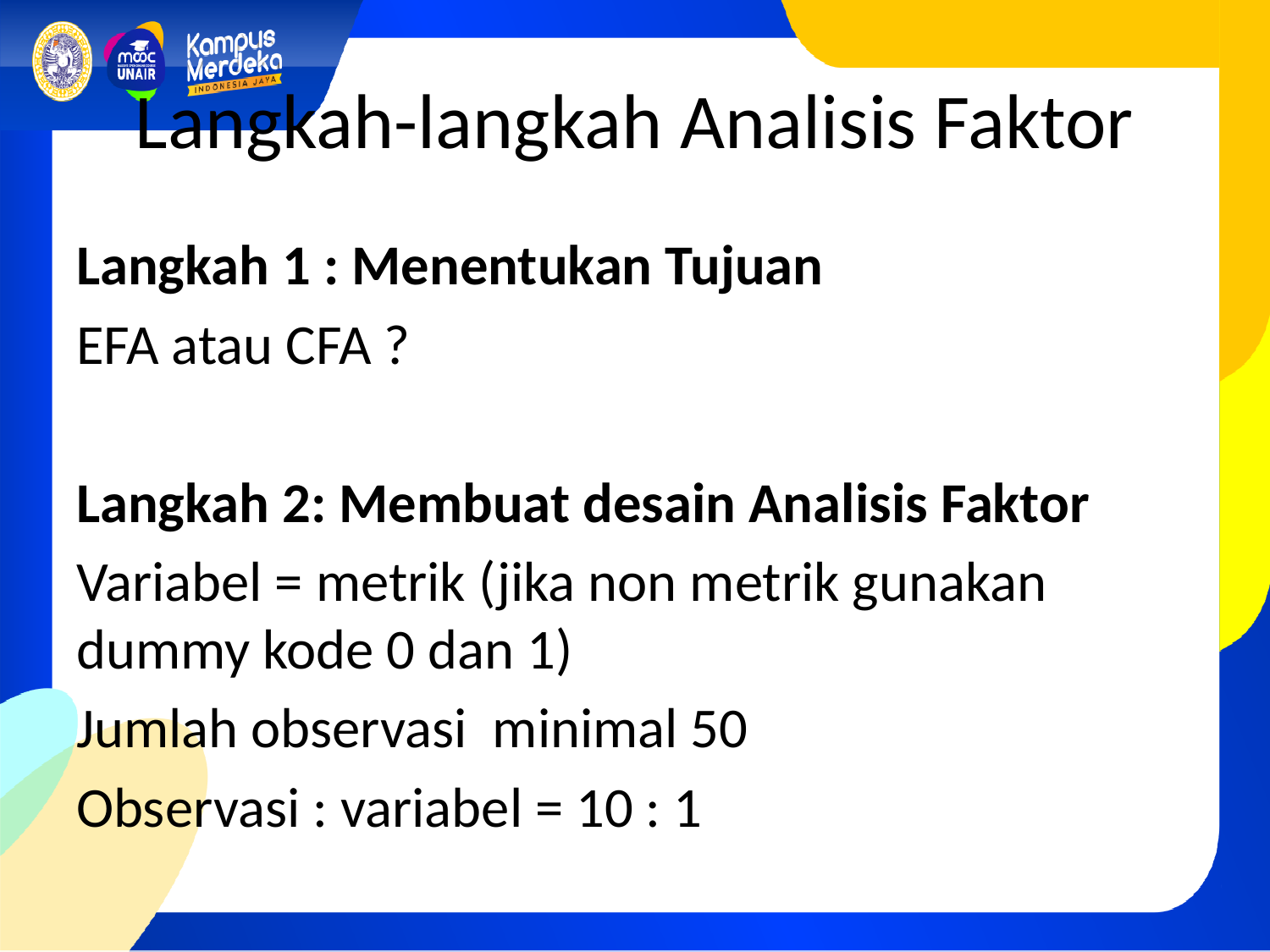

# Langkah-langkah Analisis Faktor
Langkah 1 : Menentukan Tujuan
EFA atau CFA ?

Langkah 2: Membuat desain Analisis Faktor
Variabel = metrik (jika non metrik gunakan dummy kode 0 dan 1)
Jumlah observasi  minimal 50
Observasi : variabel = 10 : 1